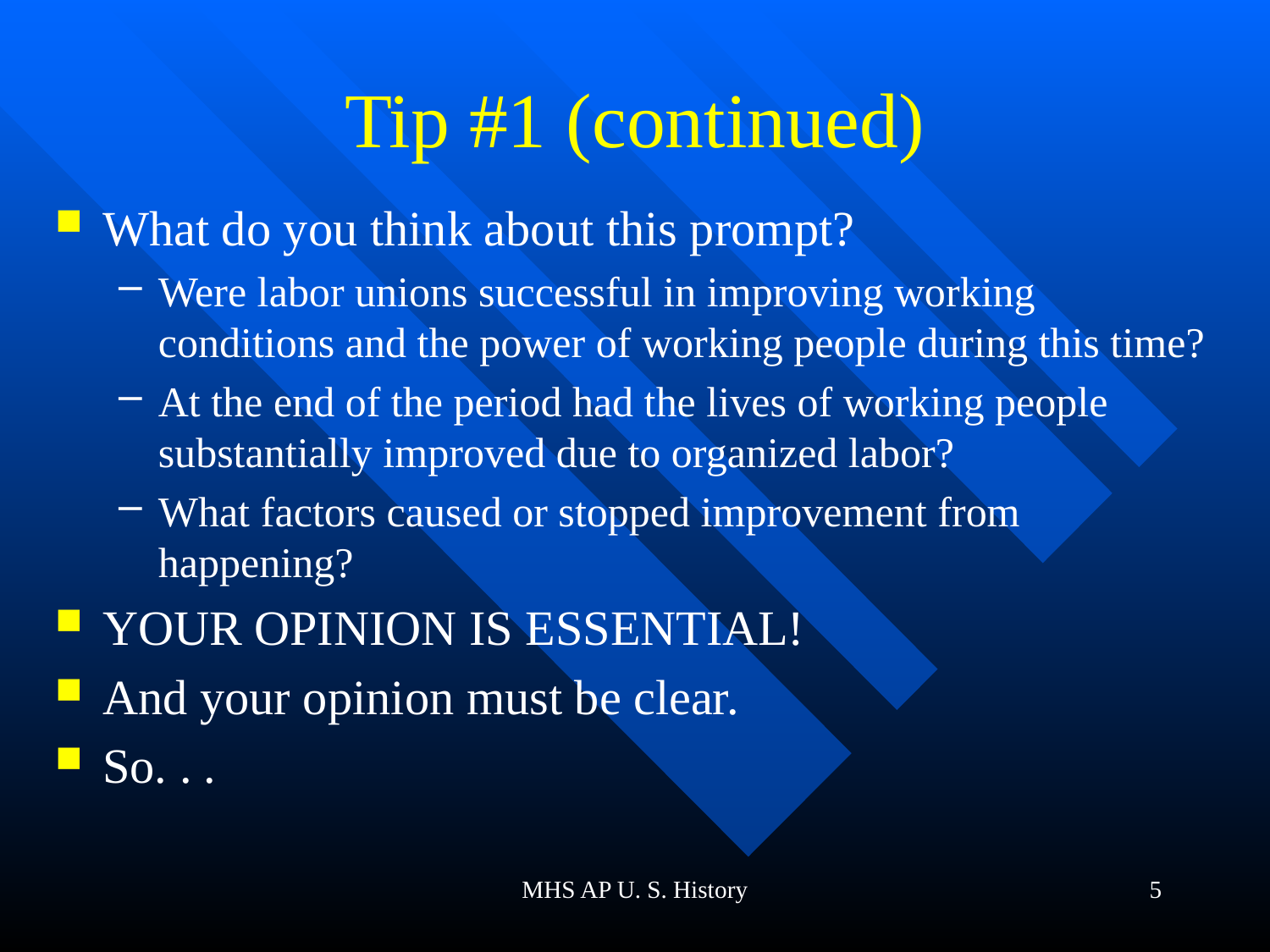

# Tip #1 (continued)
What do you think about this prompt?
Were labor unions successful in improving working conditions and the power of working people during this time?
At the end of the period had the lives of working people substantially improved due to organized labor?
What factors caused or stopped improvement from happening?
YOUR OPINION IS ESSENTIAL!
And your opinion must be clear.
So. . .
MHS AP U. S. History
5